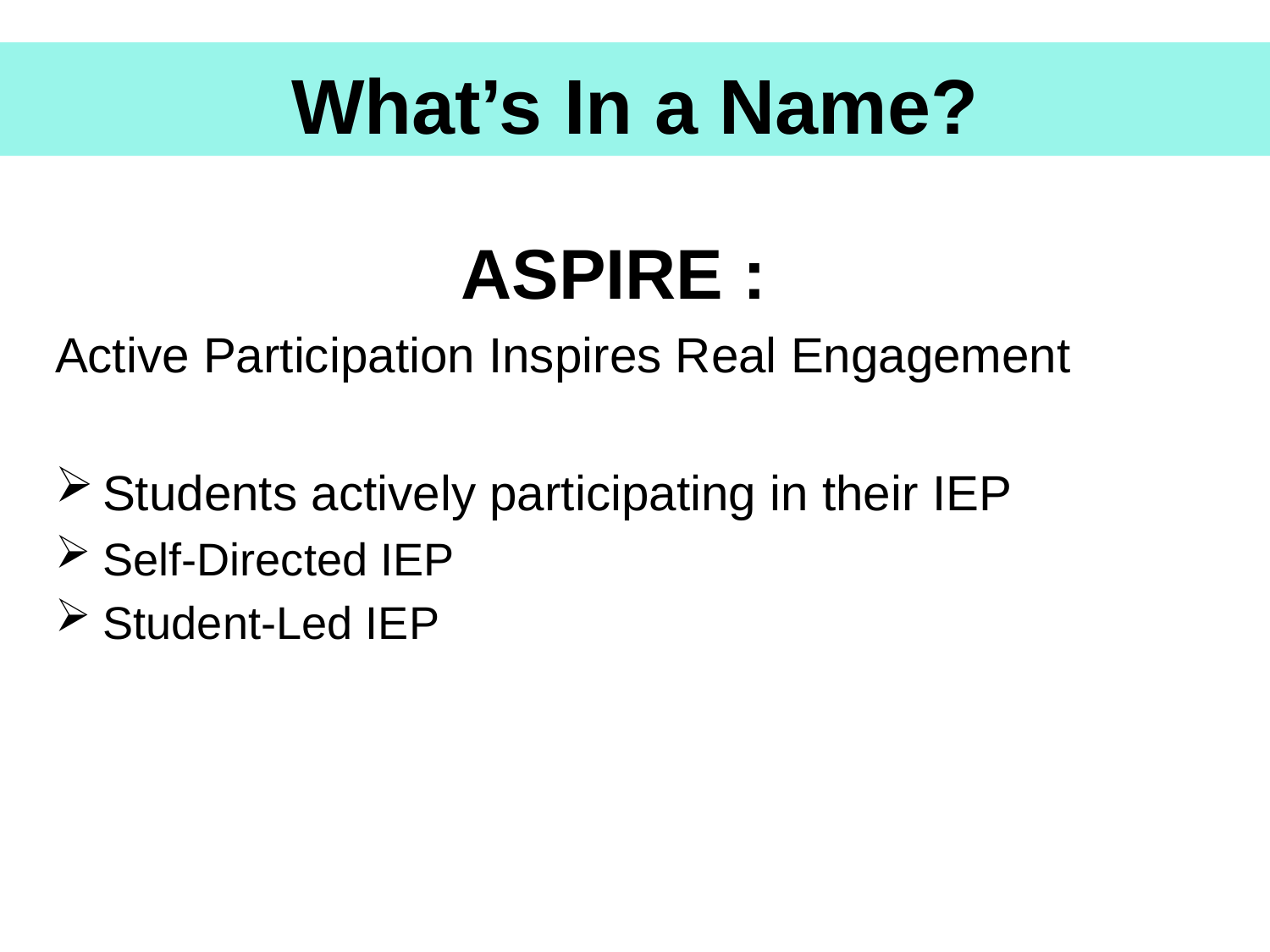

What’s In a Name?
ASPIRE :
Active Participation Inspires Real Engagement

Students actively participating in their IEP
Self-Directed IEP
Student-Led IEP